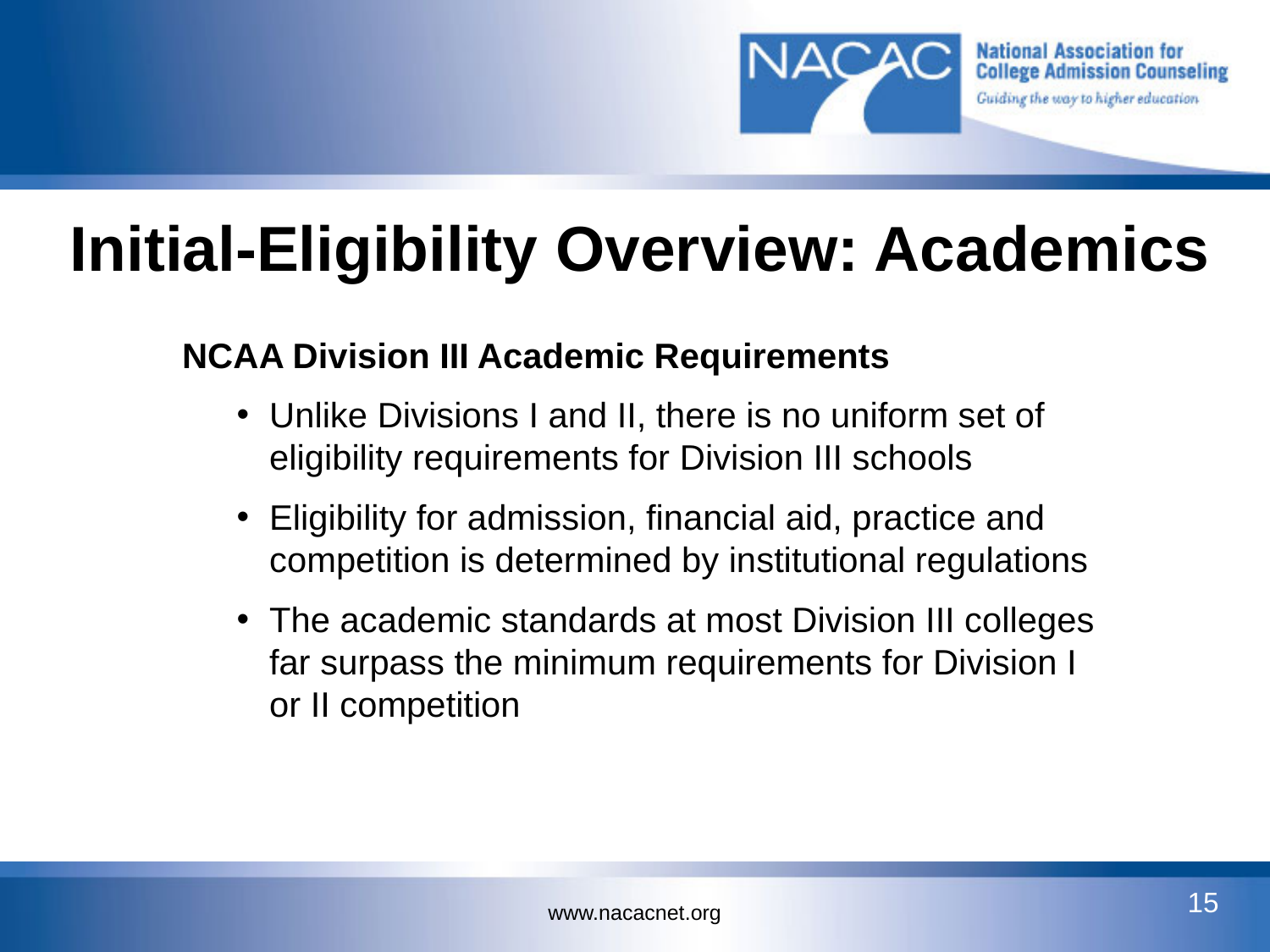

# Initial-Eligibility Overview: Academics

NCAA Division III Academic Requirements
Unlike Divisions I and II, there is no uniform set of eligibility requirements for Division III schools
Eligibility for admission, financial aid, practice and competition is determined by institutional regulations
The academic standards at most Division III colleges far surpass the minimum requirements for Division I or II competition

15